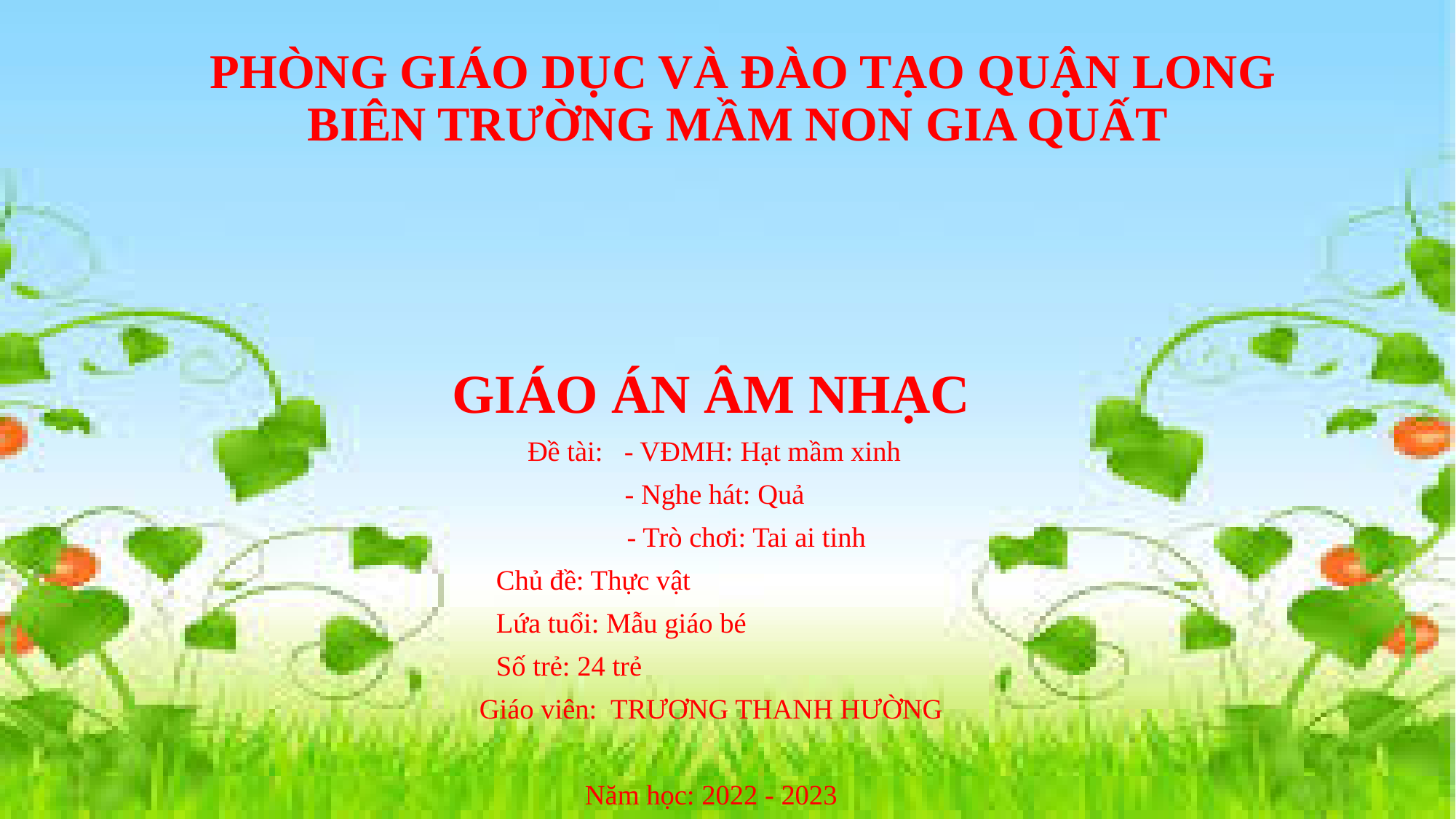

# PHÒNG GIÁO DỤC VÀ ĐÀO TẠO QUẬN LONG BIÊN TRƯỜNG MẦM NON GIA QUẤT
GIÁO ÁN ÂM NHẠC
 Đề tài:   - VĐMH: Hạt mầm xinh
 - Nghe hát: Quả
          - Trò chơi: Tai ai tinh
                         Chủ đề: Thực vật
                         Lứa tuổi: Mẫu giáo bé
                         Số trẻ: 24 trẻ
 Giáo viên:  TRƯƠNG THANH HƯỜNG

Năm học: 2022 - 2023